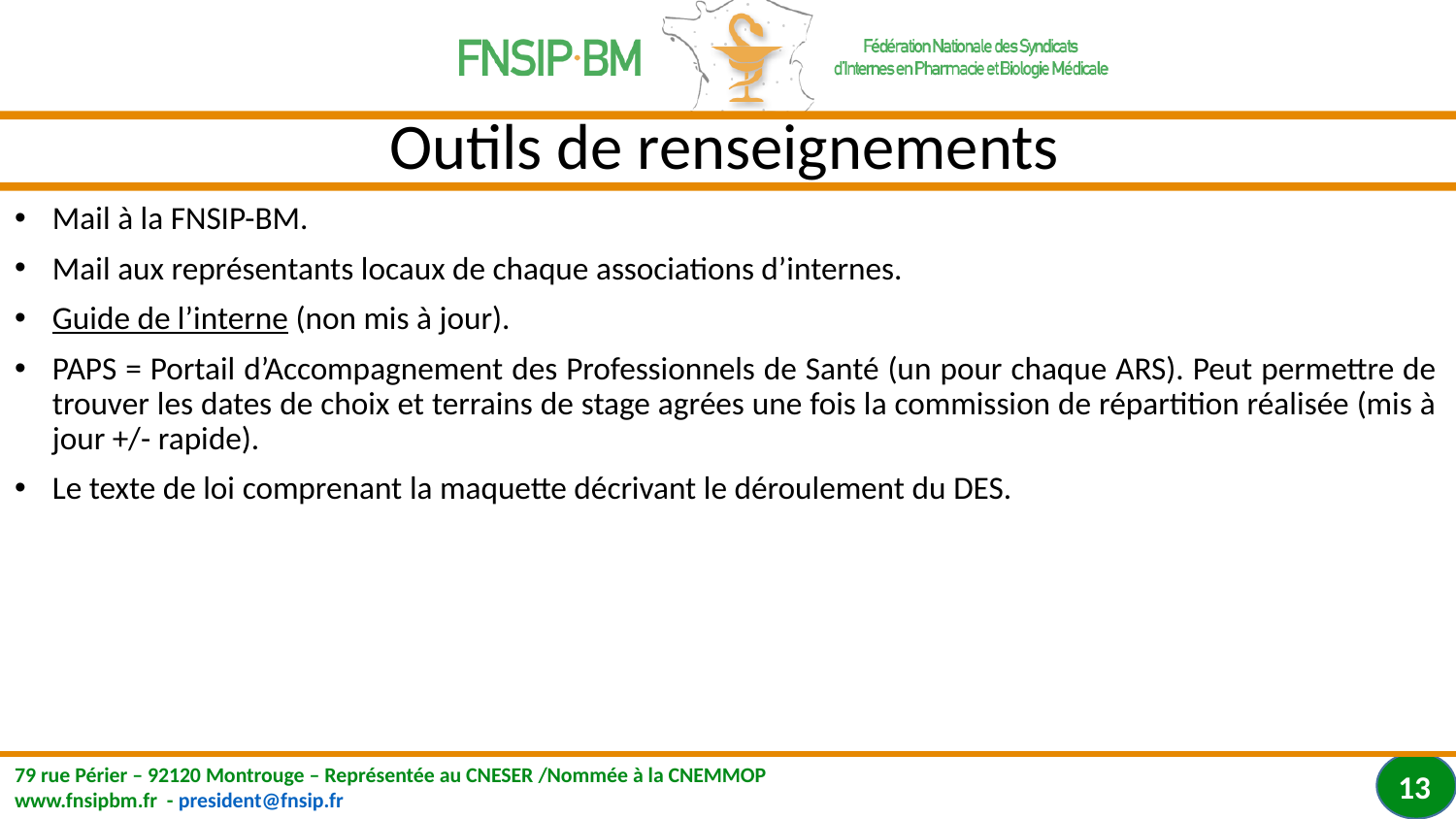

# Outils de renseignements
Mail à la FNSIP-BM.
Mail aux représentants locaux de chaque associations d’internes.
Guide de l’interne (non mis à jour).
PAPS = Portail d’Accompagnement des Professionnels de Santé (un pour chaque ARS). Peut permettre de trouver les dates de choix et terrains de stage agrées une fois la commission de répartition réalisée (mis à jour +/- rapide).
Le texte de loi comprenant la maquette décrivant le déroulement du DES.

13